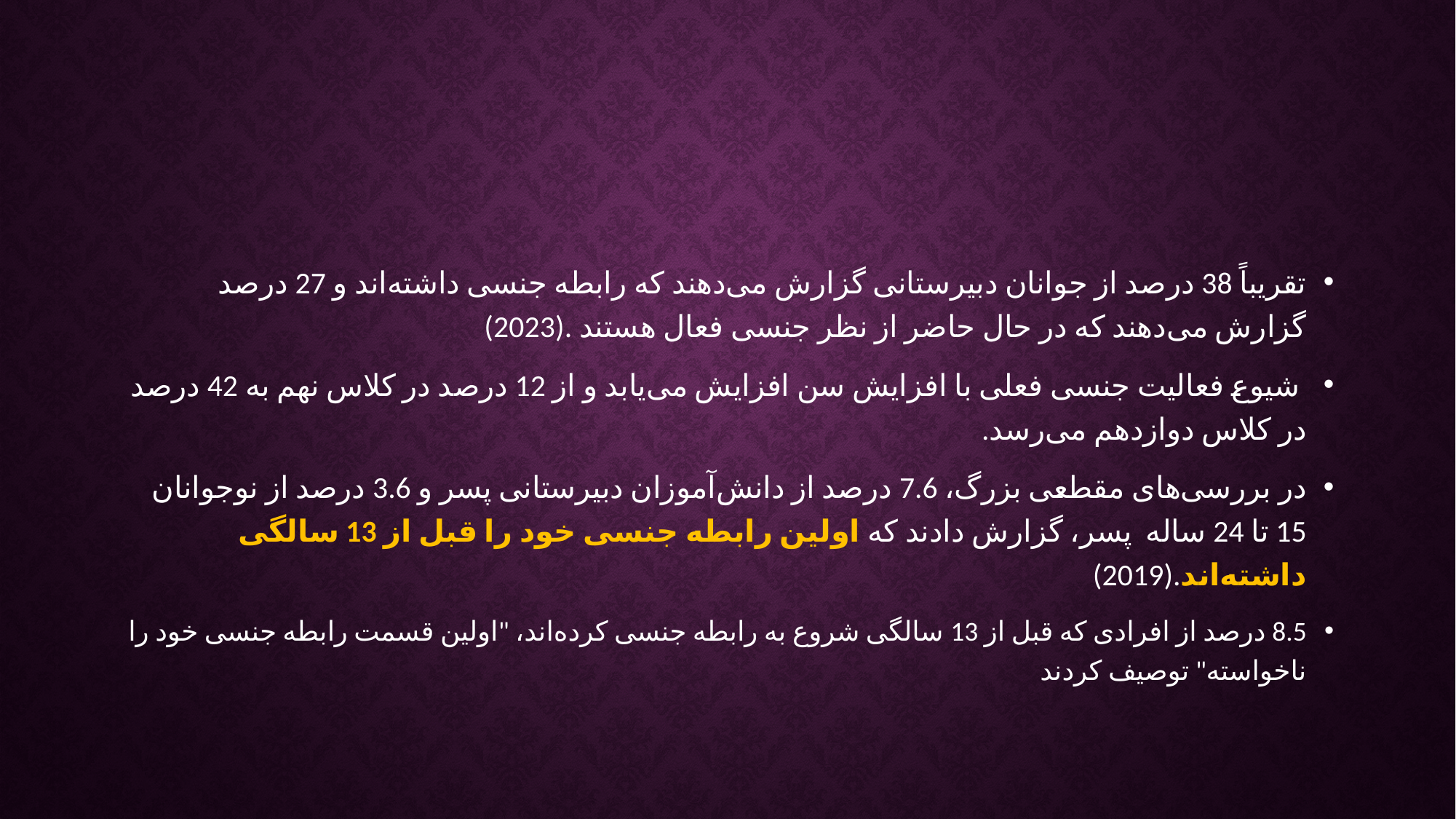

تقریباً 38 درصد از جوانان دبیرستانی گزارش می‌دهند که رابطه جنسی داشته‌اند و 27 درصد گزارش می‌دهند که در حال حاضر از نظر جنسی فعال هستند .(2023)
 شیوع فعالیت جنسی فعلی با افزایش سن افزایش می‌یابد و از 12 درصد در کلاس نهم به 42 درصد در کلاس دوازدهم می‌رسد.
در بررسی‌های مقطعی بزرگ، 7.6 درصد از دانش‌آموزان دبیرستانی پسر و 3.6 درصد از نوجوانان 15 تا 24 ساله  پسر، گزارش دادند که اولین رابطه جنسی خود را قبل از 13 سالگی داشته‌اند.(2019)
8.5 درصد از افرادی که قبل از 13 سالگی شروع به رابطه جنسی کرده‌اند، "اولین قسمت رابطه جنسی خود را ناخواسته" توصیف کردند